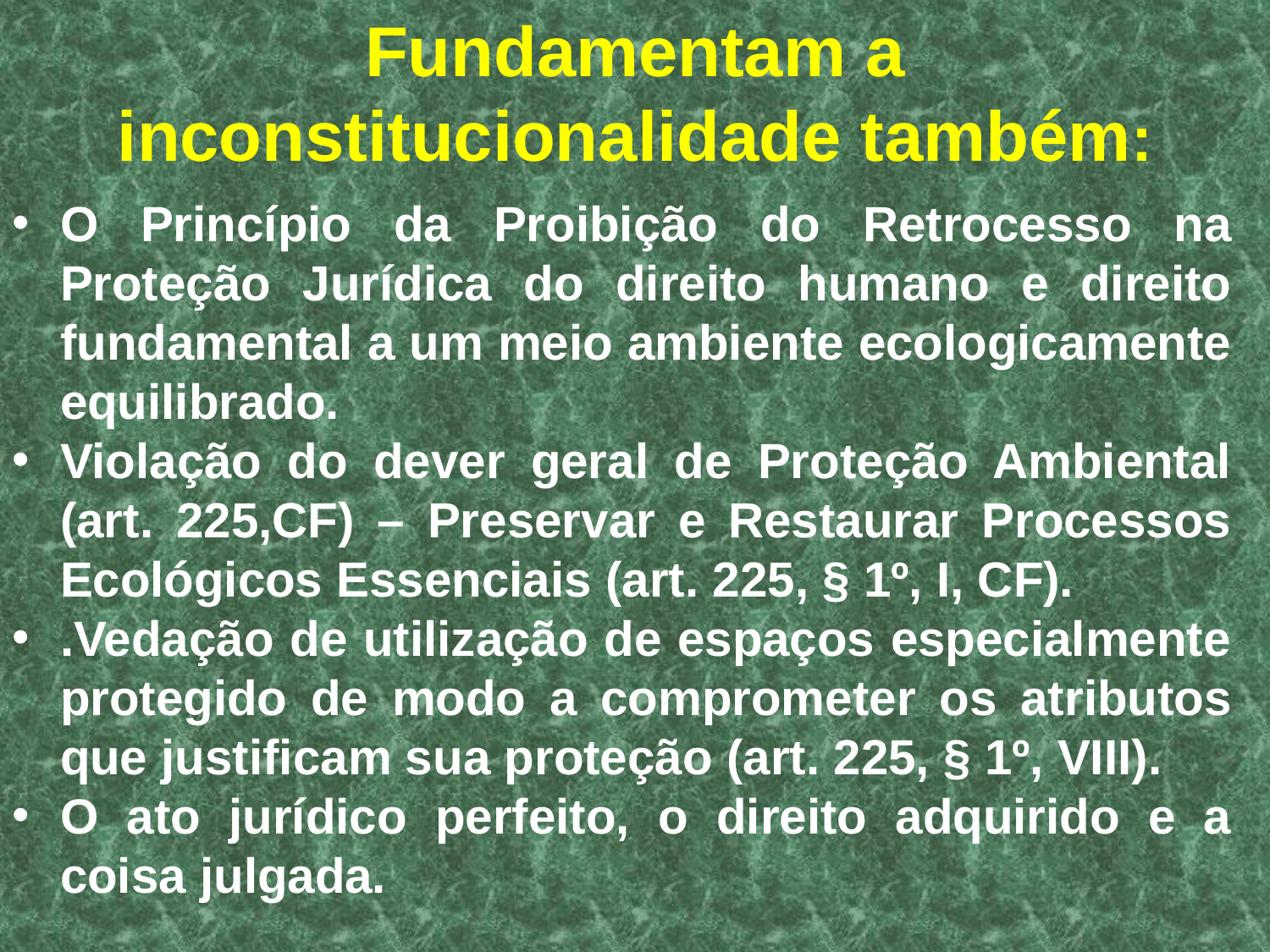

Fundamentam a inconstitucionalidade também:
O Princípio da Proibição do Retrocesso na Proteção Jurídica do direito humano e direito fundamental a um meio ambiente ecologicamente equilibrado.
Violação do dever geral de Proteção Ambiental (art. 225,CF) – Preservar e Restaurar Processos Ecológicos Essenciais (art. 225, § 1º, I, CF).
.Vedação de utilização de espaços especialmente protegido de modo a comprometer os atributos que justificam sua proteção (art. 225, § 1º, VIII).
O ato jurídico perfeito, o direito adquirido e a coisa julgada.